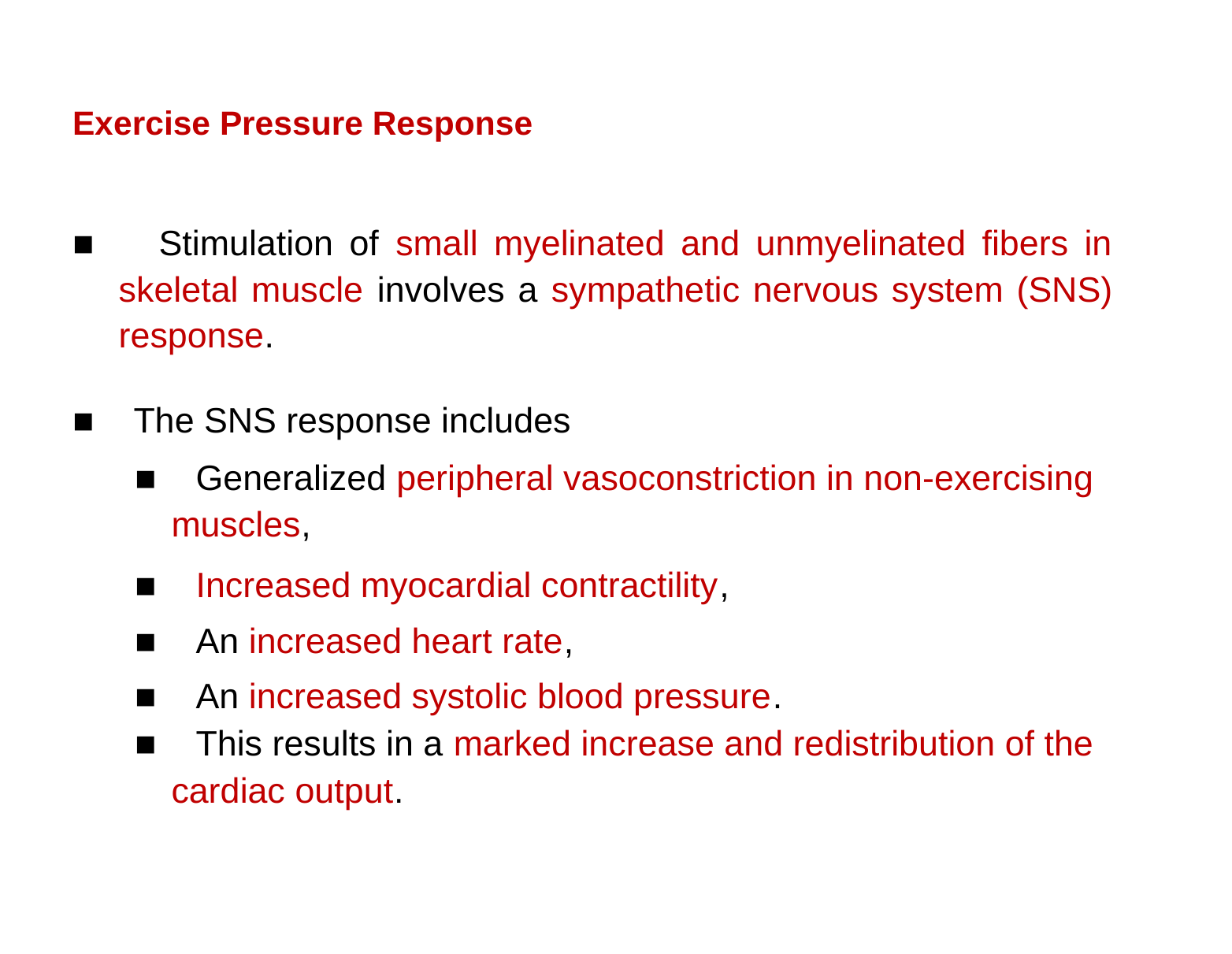

Exercise Pressure Response
■    Stimulation of small myelinated and unmyelinated fibers in
skeletal muscle involves a sympathetic nervous system (SNS)
response.
■    The SNS response includes
■    Generalized peripheral vasoconstriction in non-exercising
muscles,
■    Increased myocardial contractility,
■    An increased heart rate,
■    An increased systolic blood pressure.
■    This results in a marked increase and redistribution of the
cardiac output.